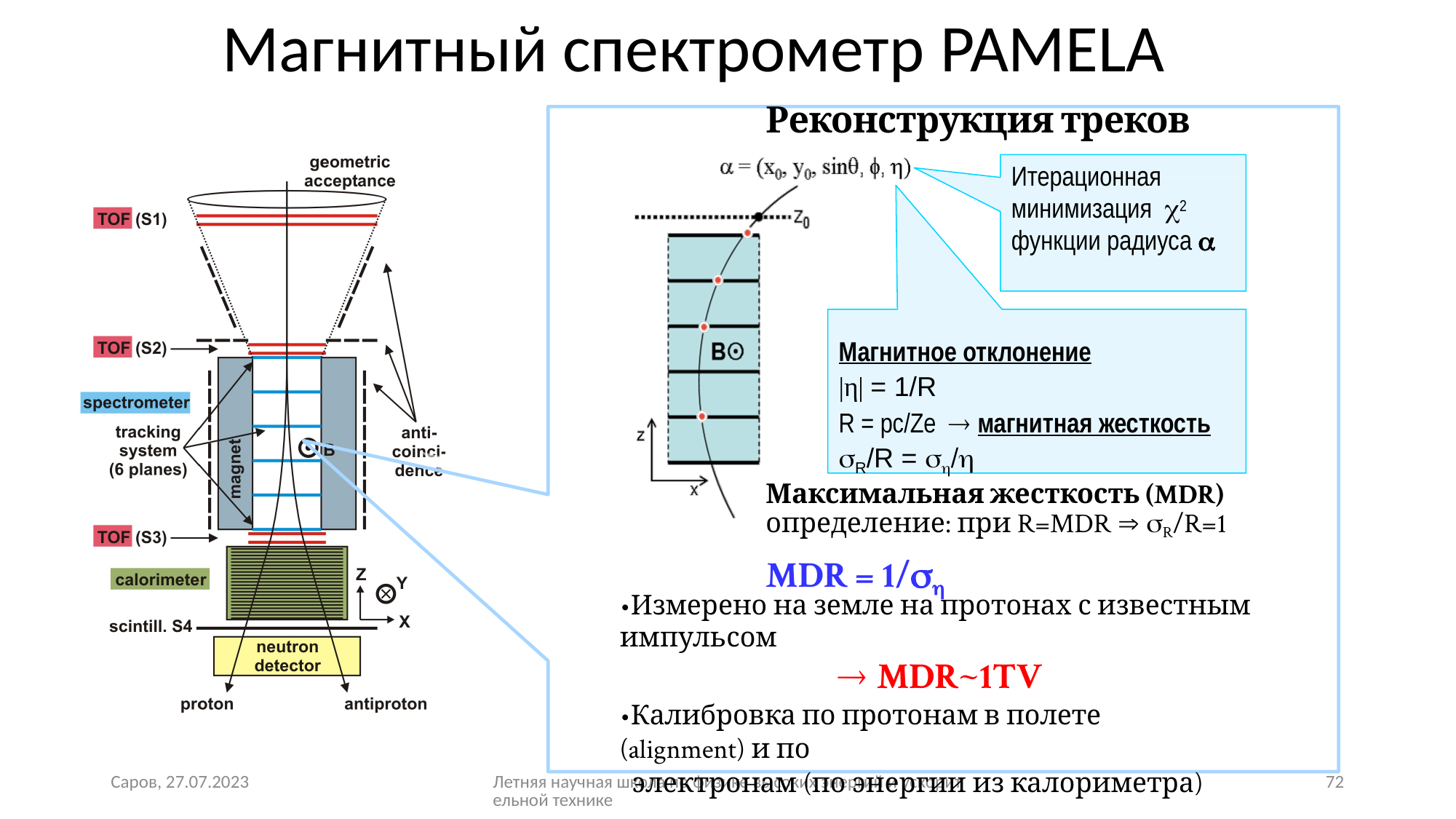

# Магнитный спектрометр PAMELA
Реконструкция треков
Итерационная минимизация  χ2  функции радиуса α

Магнитное отклонение
|η| = 1/R
R = pc/Ze  → магнитная жесткость
σR/R = ση/η
Максимальная жесткость (MDR)
определение: при R=MDR ⇒ σR/R=1

MDR = 1/ση
•Измерено на земле на протонах с известным импульсом
→ MDR~1TV
•Калибровка по протонам в полете (alignment) и по
  электронам (по энергии из калориметра)
Саров, 27.07.2023
Летняя научная школа по физике высоких энергий и ускорительной технике
72